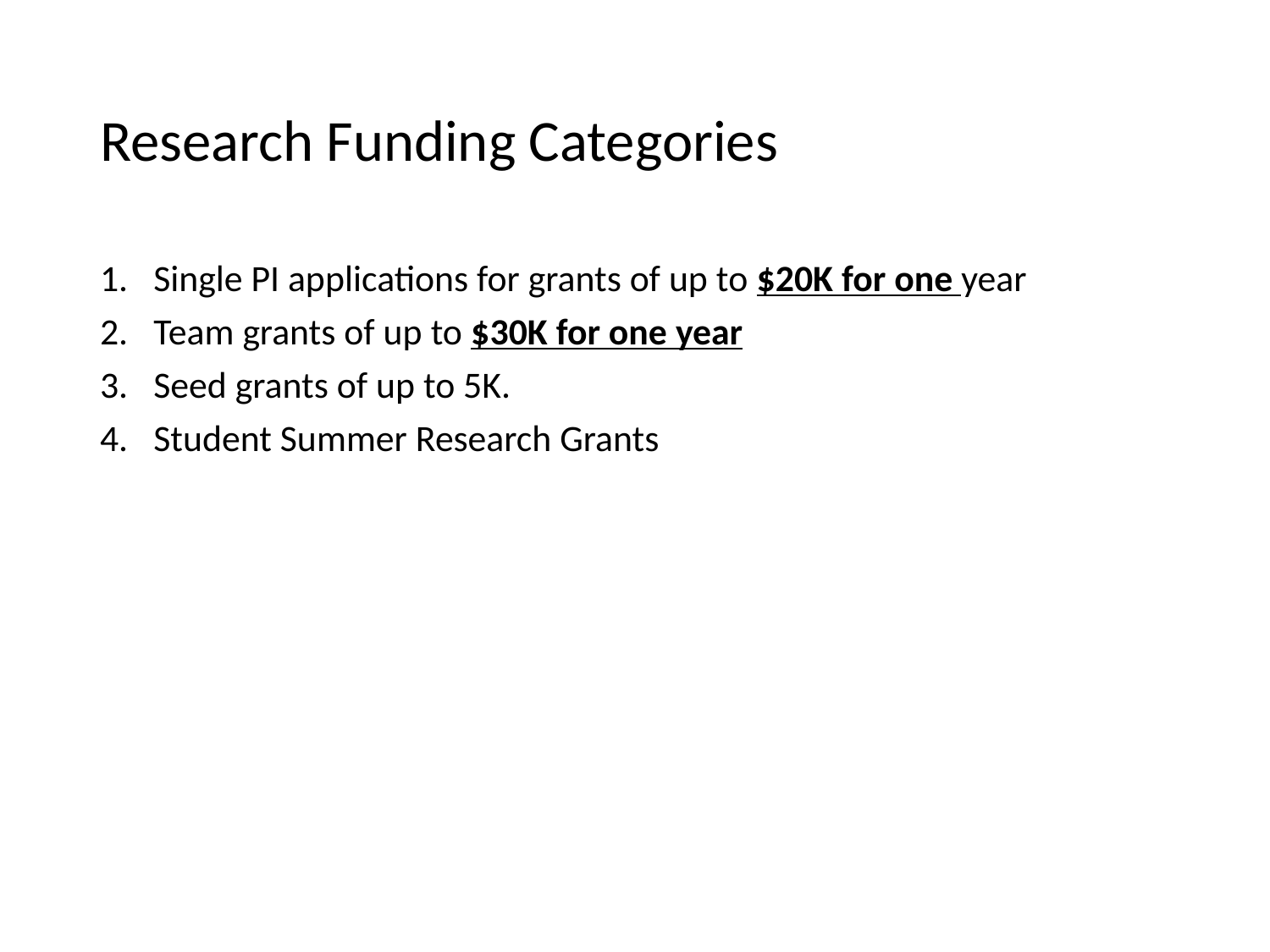

# Research Funding Categories
Single PI applications for grants of up to $20K for one year
Team grants of up to $30K for one year
Seed grants of up to 5K.
Student Summer Research Grants